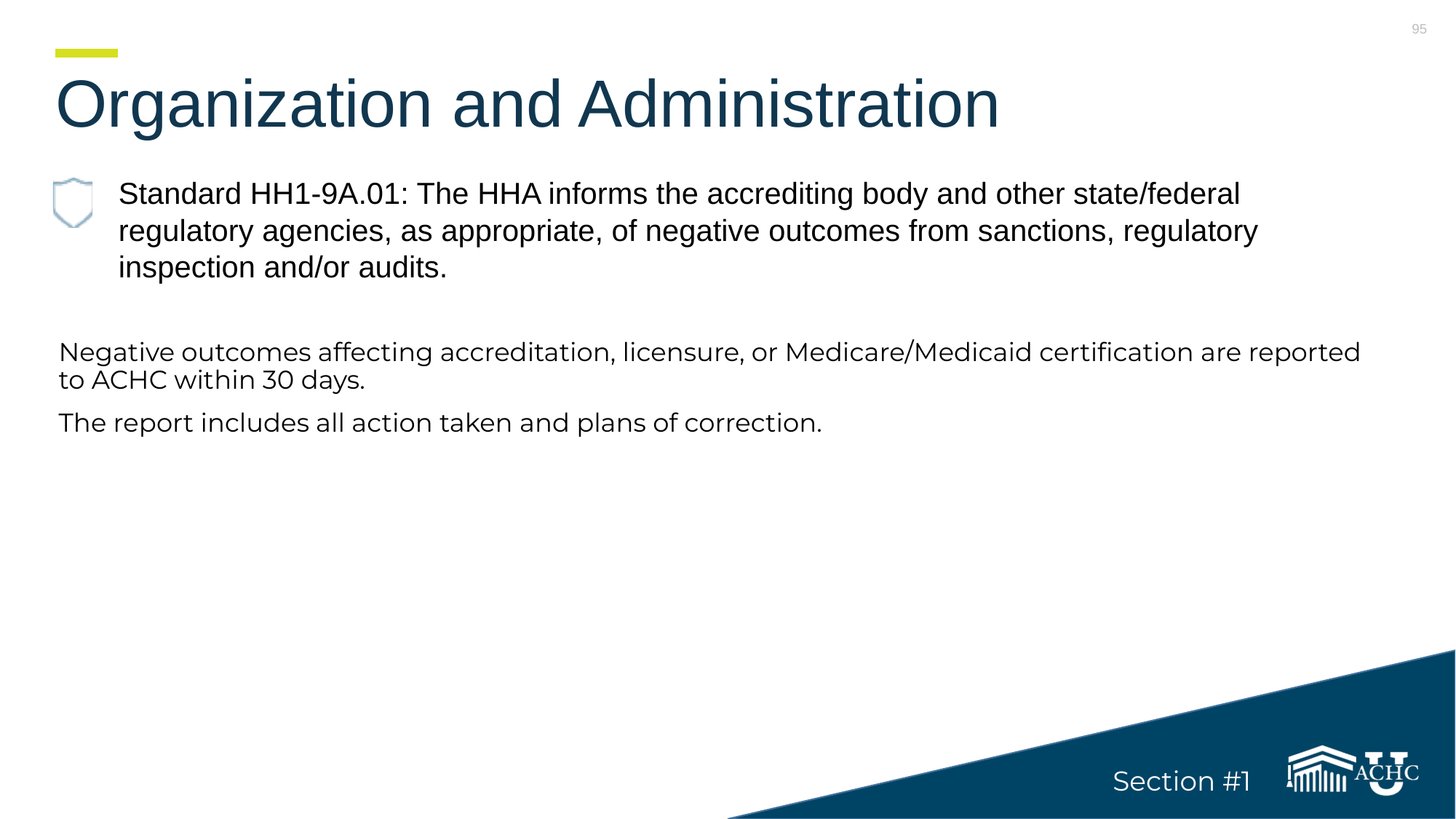

Section 1
# Organization and Administration
Standard HH1-9A.01: The HHA informs the accrediting body and other state/federal regulatory agencies, as appropriate, of negative outcomes from sanctions, regulatory inspection and/or audits.
Negative outcomes affecting accreditation, licensure, or Medicare/Medicaid certification are reported to ACHC within 30 days.
The report includes all action taken and plans of correction.
Section #1